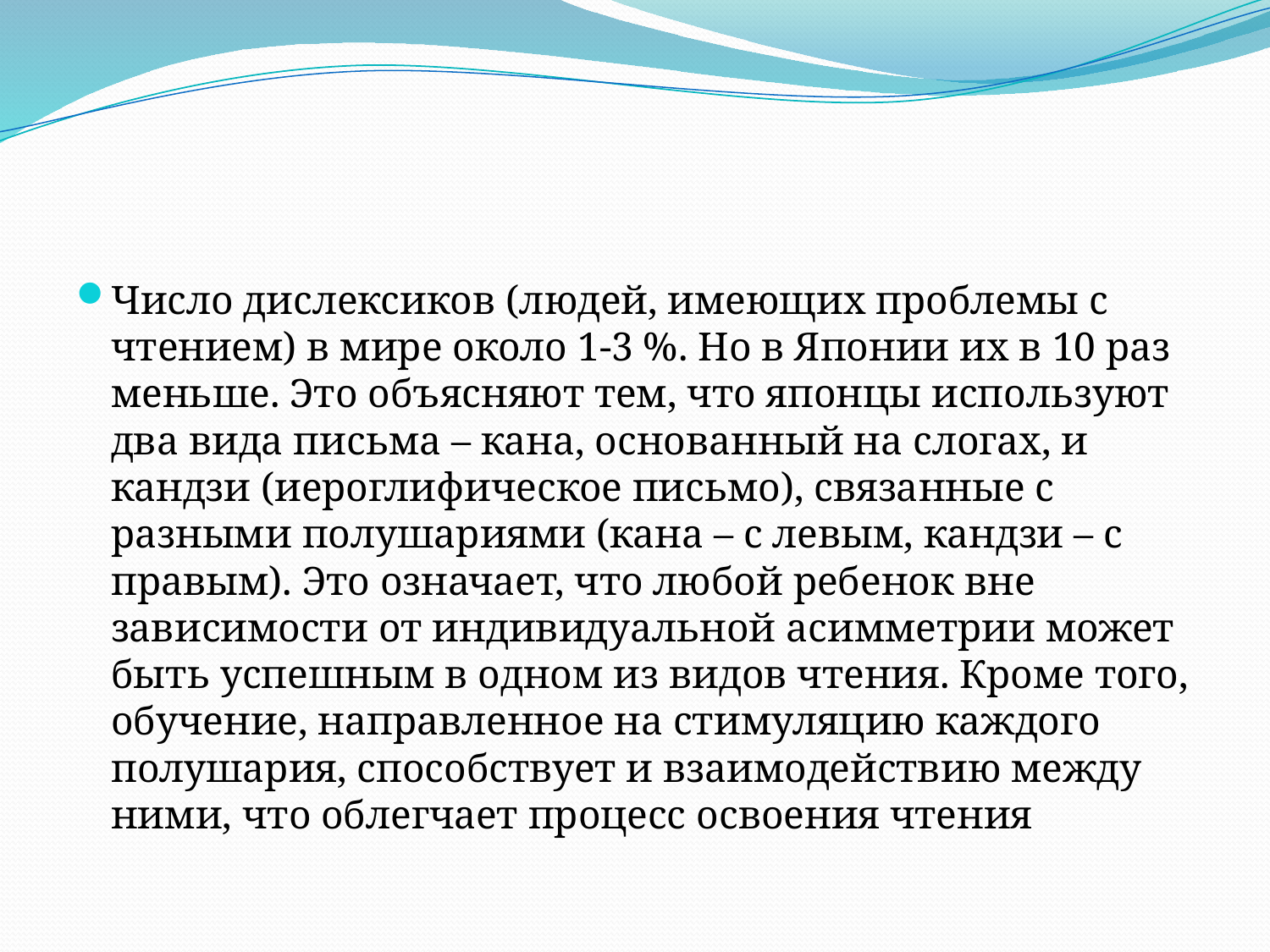

Число дислексиков (людей, имеющих проблемы с чтением) в мире около 1-3 %. Но в Японии их в 10 раз меньше. Это объясняют тем, что японцы используют два вида письма – кана, основанный на слогах, и кандзи (иероглифическое письмо), связанные с разными полушариями (кана – с левым, кандзи – с правым). Это означает, что любой ребенок вне зависимости от индивидуальной асимметрии может быть успешным в одном из видов чтения. Кроме того, обучение, направленное на стимуляцию каждого полушария, способствует и взаимодействию между ними, что облегчает процесс освоения чтения